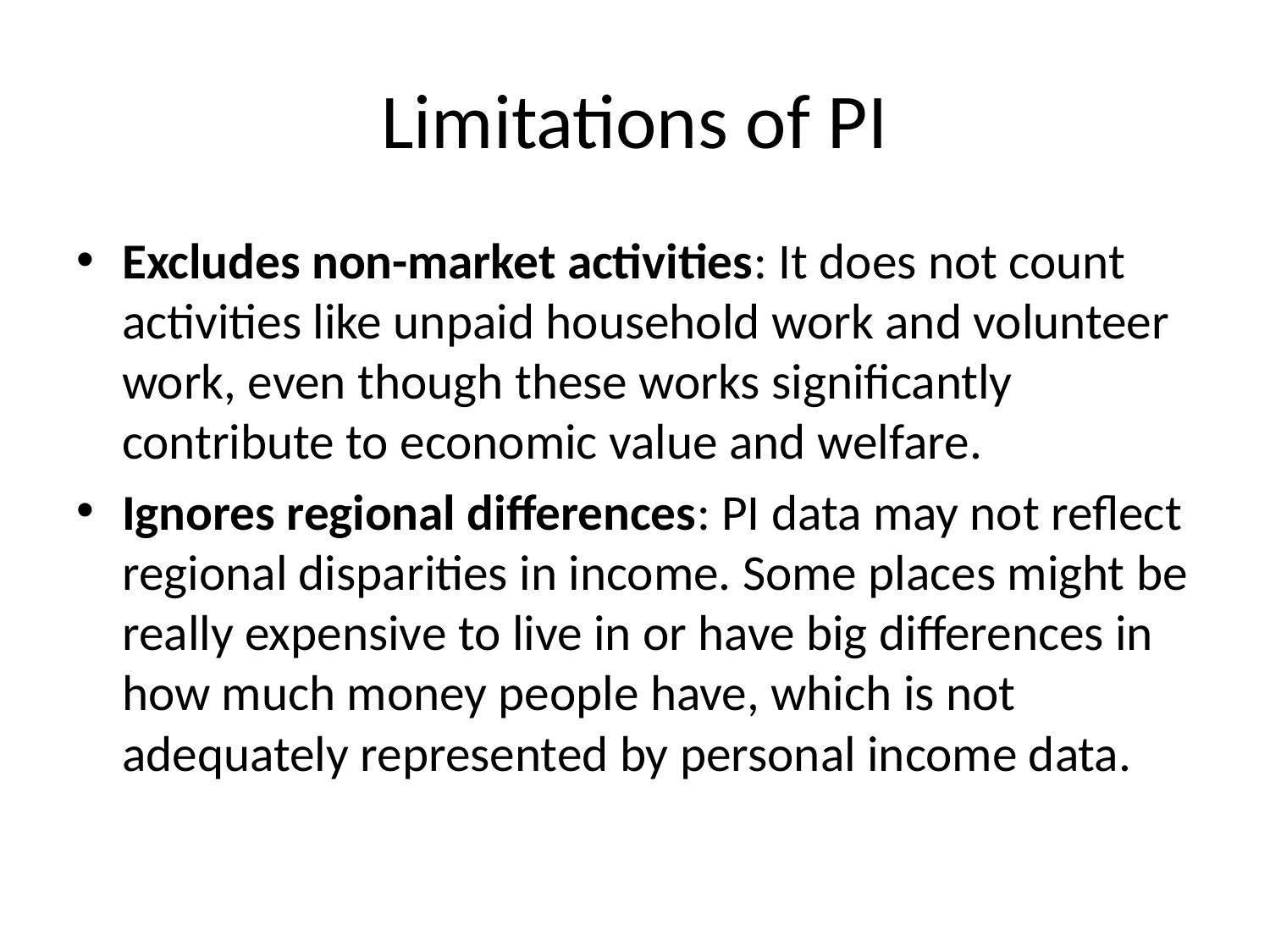

# Limitations of PI
Excludes non-market activities: It does not count activities like unpaid household work and volunteer work, even though these works significantly contribute to economic value and welfare.
Ignores regional differences: PI data may not reflect regional disparities in income. Some places might be really expensive to live in or have big differences in how much money people have, which is not adequately represented by personal income data.